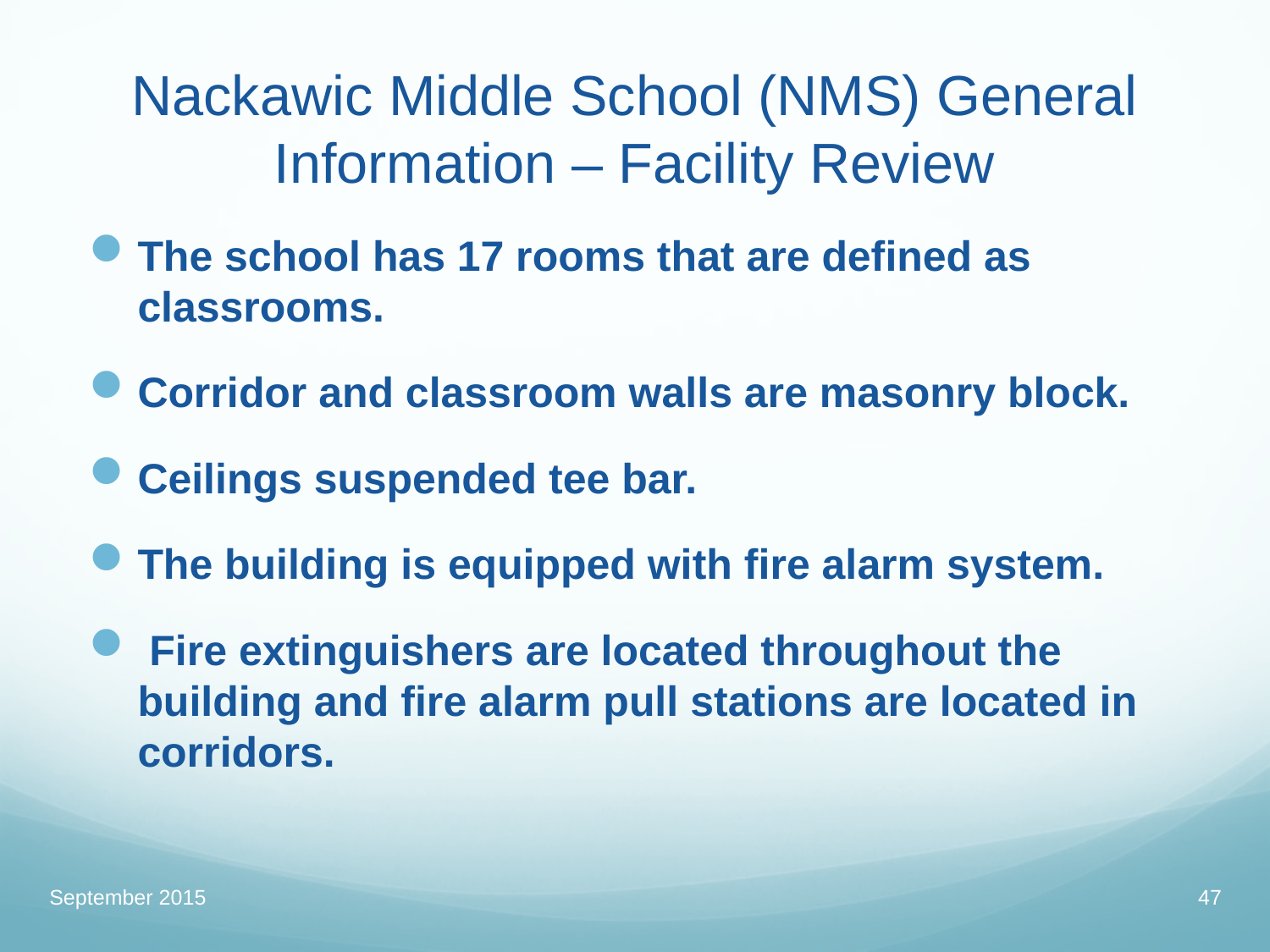

# Nackawic Middle School (NMS) General Information – Facility Review
The school has 17 rooms that are defined as classrooms.
Corridor and classroom walls are masonry block.
Ceilings suspended tee bar.
The building is equipped with fire alarm system.
 Fire extinguishers are located throughout the building and fire alarm pull stations are located in corridors.

September 2015
47